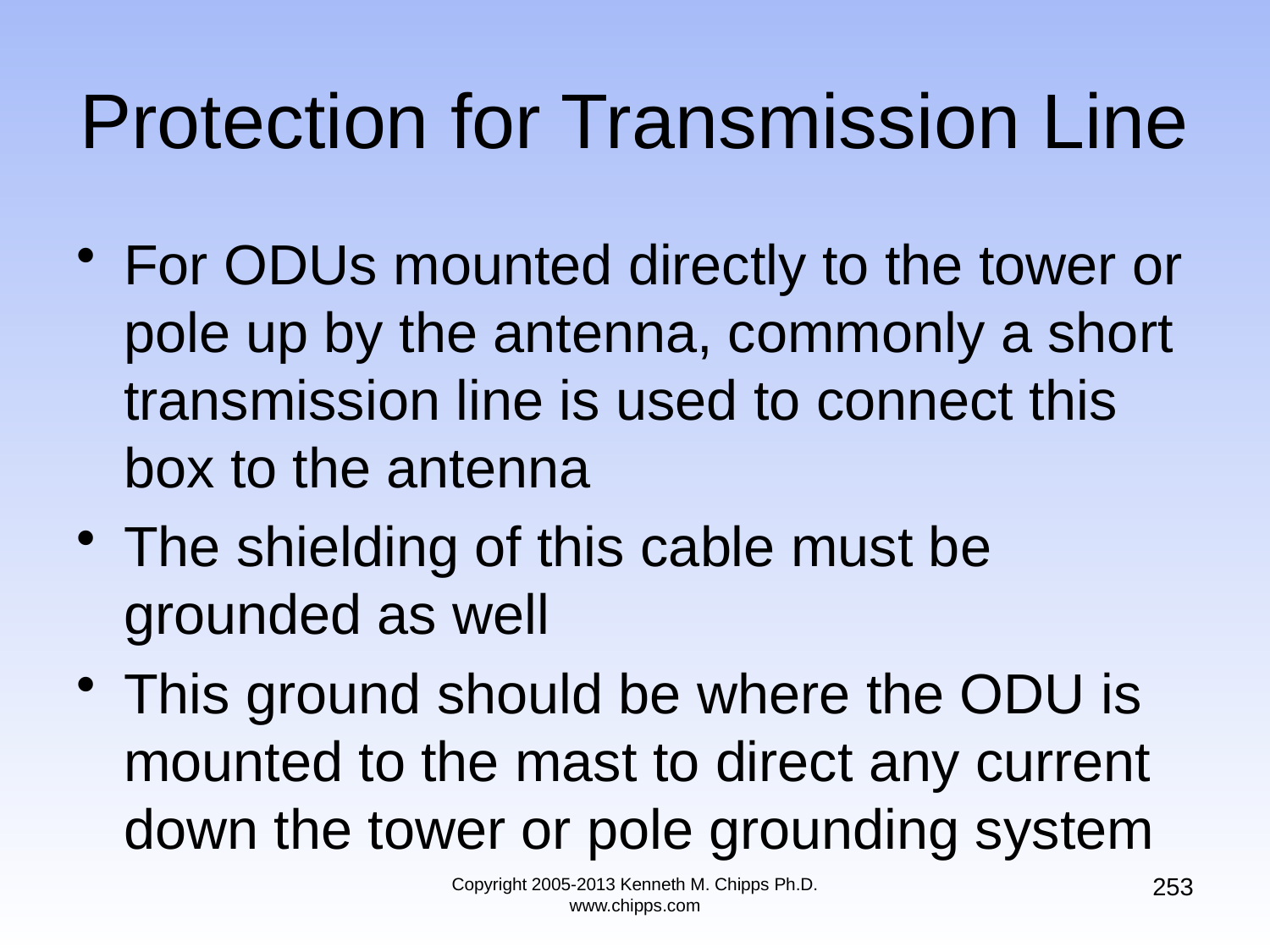

# Protection for Transmission Line
For ODUs mounted directly to the tower or pole up by the antenna, commonly a short transmission line is used to connect this box to the antenna
The shielding of this cable must be grounded as well
This ground should be where the ODU is mounted to the mast to direct any current down the tower or pole grounding system
253
Copyright 2005-2013 Kenneth M. Chipps Ph.D. www.chipps.com